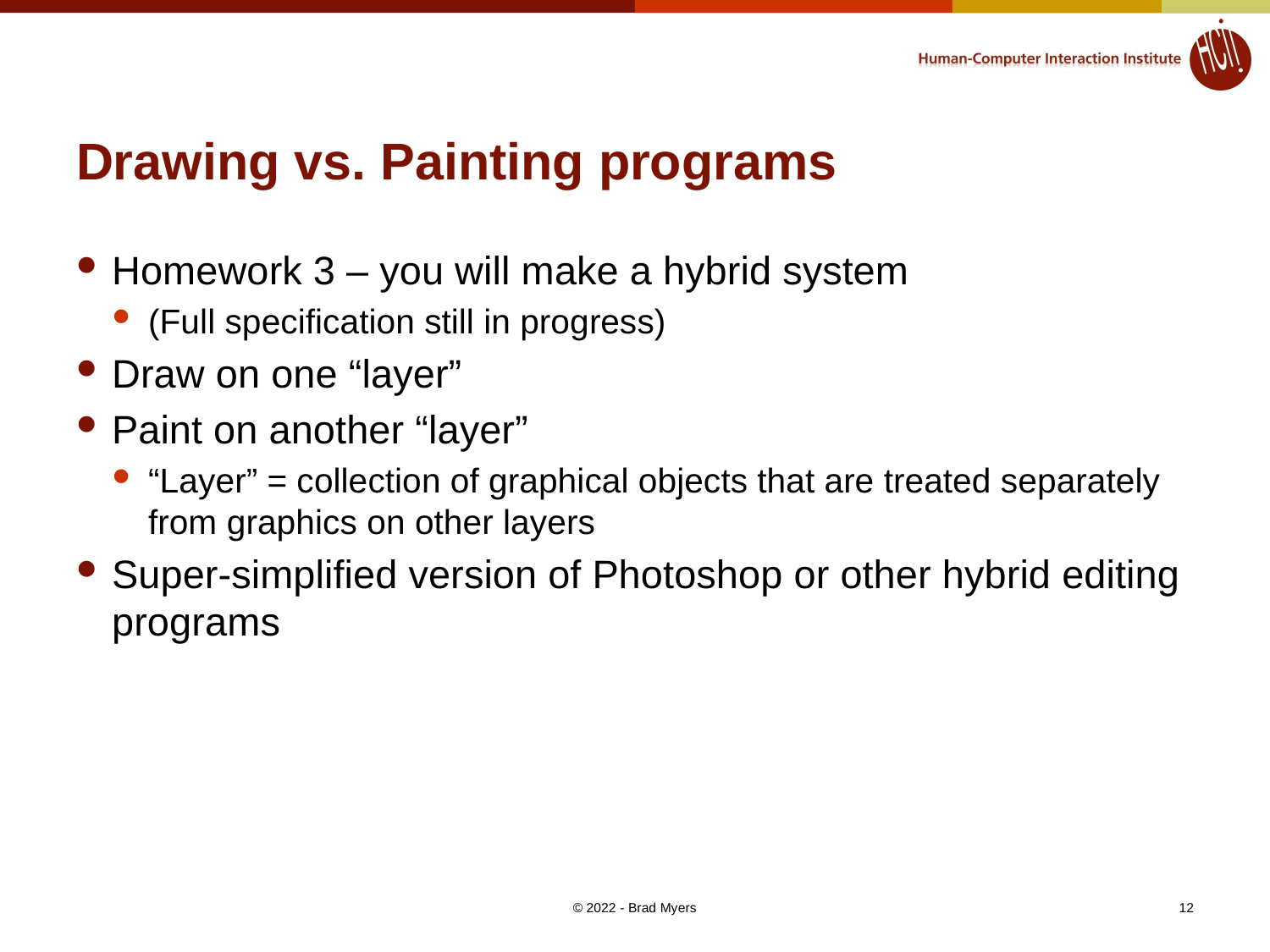

# Drawing vs. Painting programs
Homework 3 – you will make a hybrid system
(Full specification still in progress)
Draw on one “layer”
Paint on another “layer”
“Layer” = collection of graphical objects that are treated separately from graphics on other layers
Super-simplified version of Photoshop or other hybrid editing programs

© 2022 - Brad Myers
12